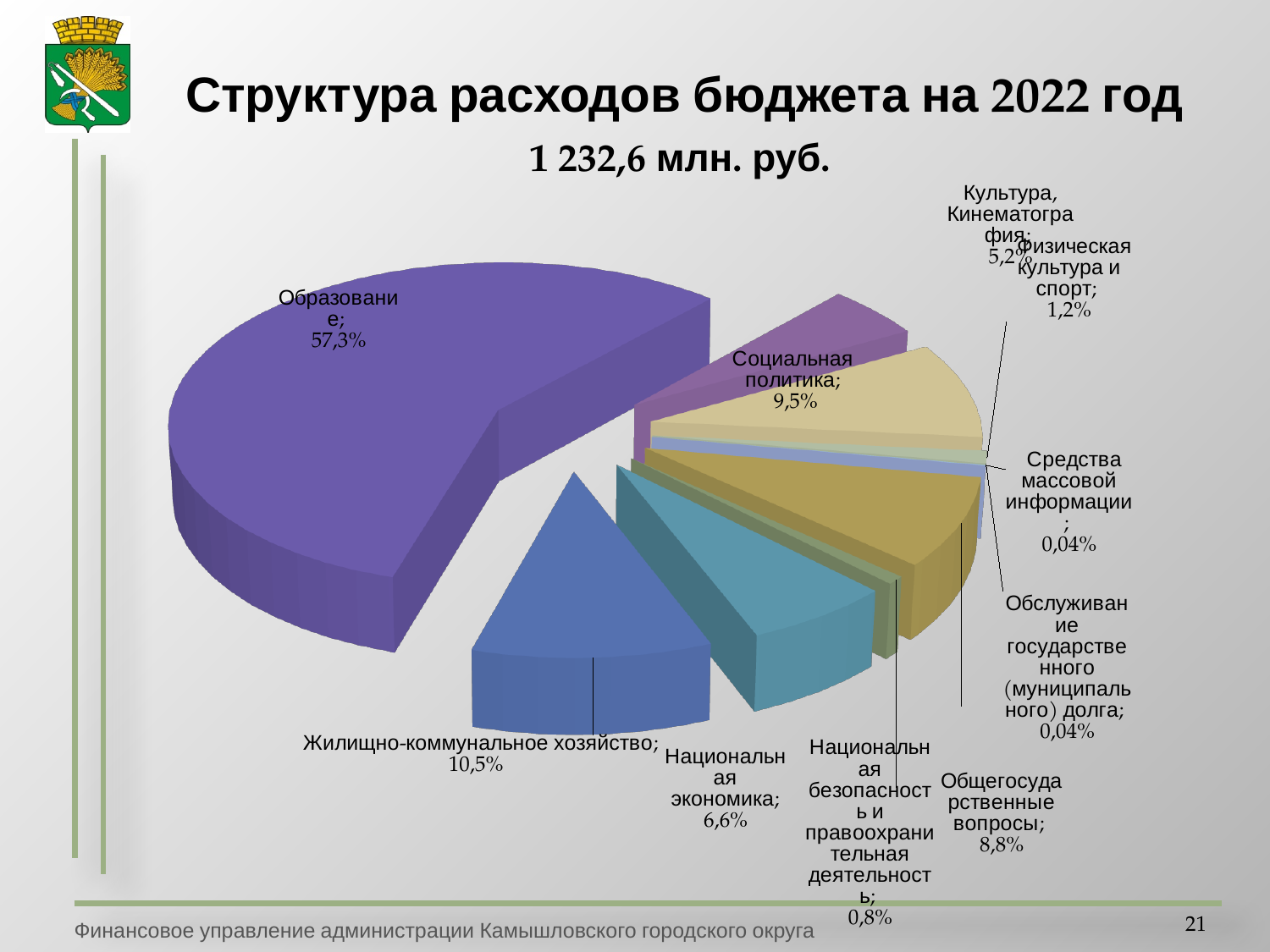

Структура расходов бюджета на 2022 год

[unsupported chart]

1 232,6 млн. руб.
21